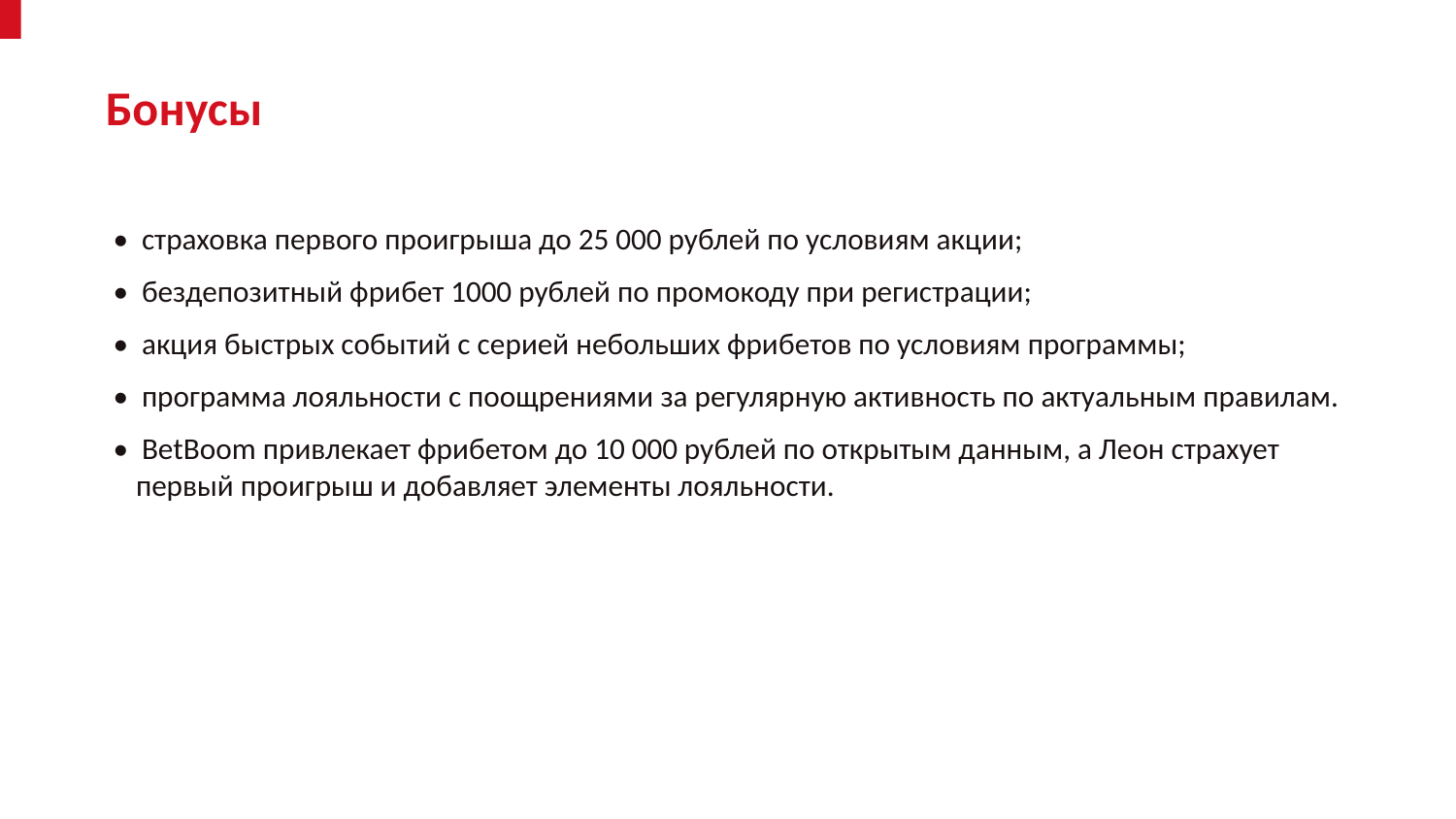

Бонусы
•  страховка первого проигрыша до 25 000 рублей по условиям акции;
•  бездепозитный фрибет 1000 рублей по промокоду при регистрации;
•  акция быстрых событий с серией небольших фрибетов по условиям программы;
•  программа лояльности с поощрениями за регулярную активность по актуальным правилам.
•  BetBoom привлекает фрибетом до 10 000 рублей по открытым данным, а Леон страхует первый проигрыш и добавляет элементы лояльности.